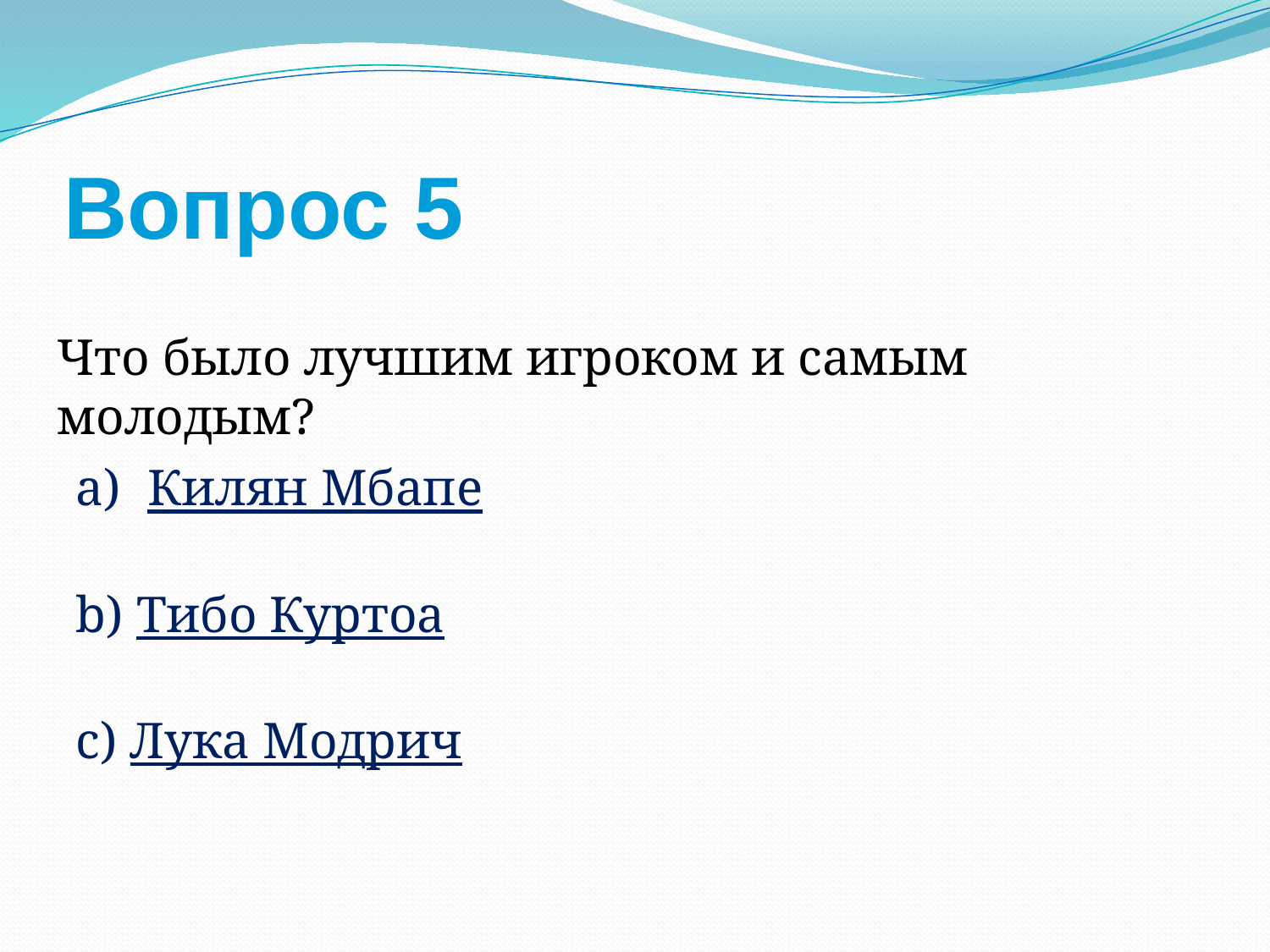

# Вопрос 5
Что было лучшим игроком и самым молодым?
Килян Мбапе

b) Тибо Куртоа

c) Лука Модрич